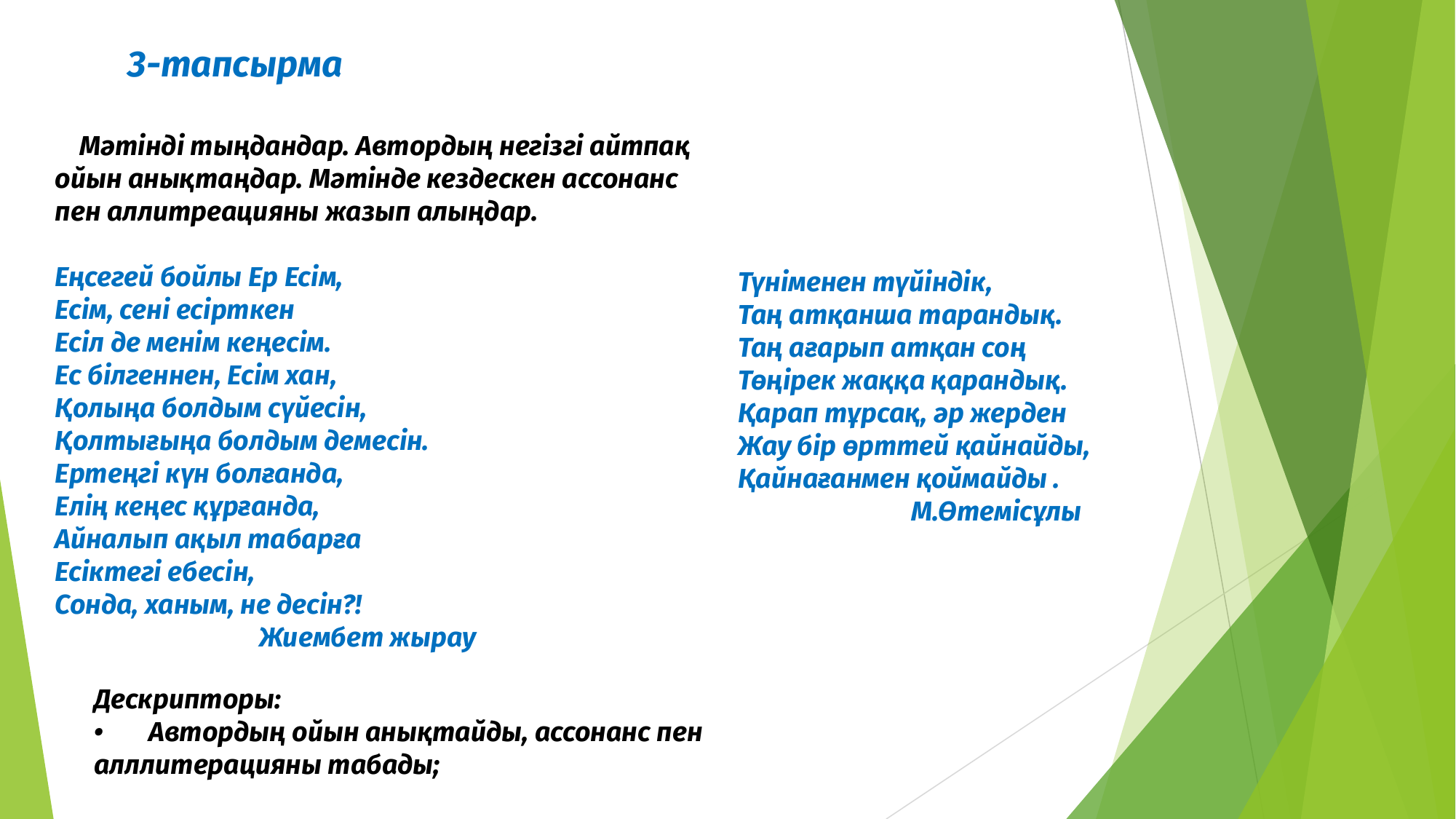

3-тапсырма
    Мәтінді тыңдандар. Автордың негізгі айтпақ ойын анықтаңдар. Мәтінде кездескен ассонанс пен аллитреацияны жазып алыңдар.

Еңсегей бойлы Ер Есім,
Есім, сені есірткен
Есіл де менім кеңесім.
Ес білгеннен, Есім хан,
Қолыңа болдым сүйесін,
Қолтығыңа болдым демесін.
Ертеңгі күн болғанда,
Елің кеңес құрғанда,
Айналып ақыл табарға
Есіктегі ебесін,
Сонда, ханым, не десін?!
                                 Жиембет жырау

Түніменен түйіндік,
Таң атқанша тарандық.
Таң ағарып атқан соң
Төңірек жаққа қарандық.
Қарап тұрсақ, әр жерден
Жау бір өрттей қайнайды,
Қайнағанмен қоймайды .
                            М.Өтемісұлы
Дескрипторы:
•	Автордың ойын анықтайды, ассонанс пен алллитерацияны табады;